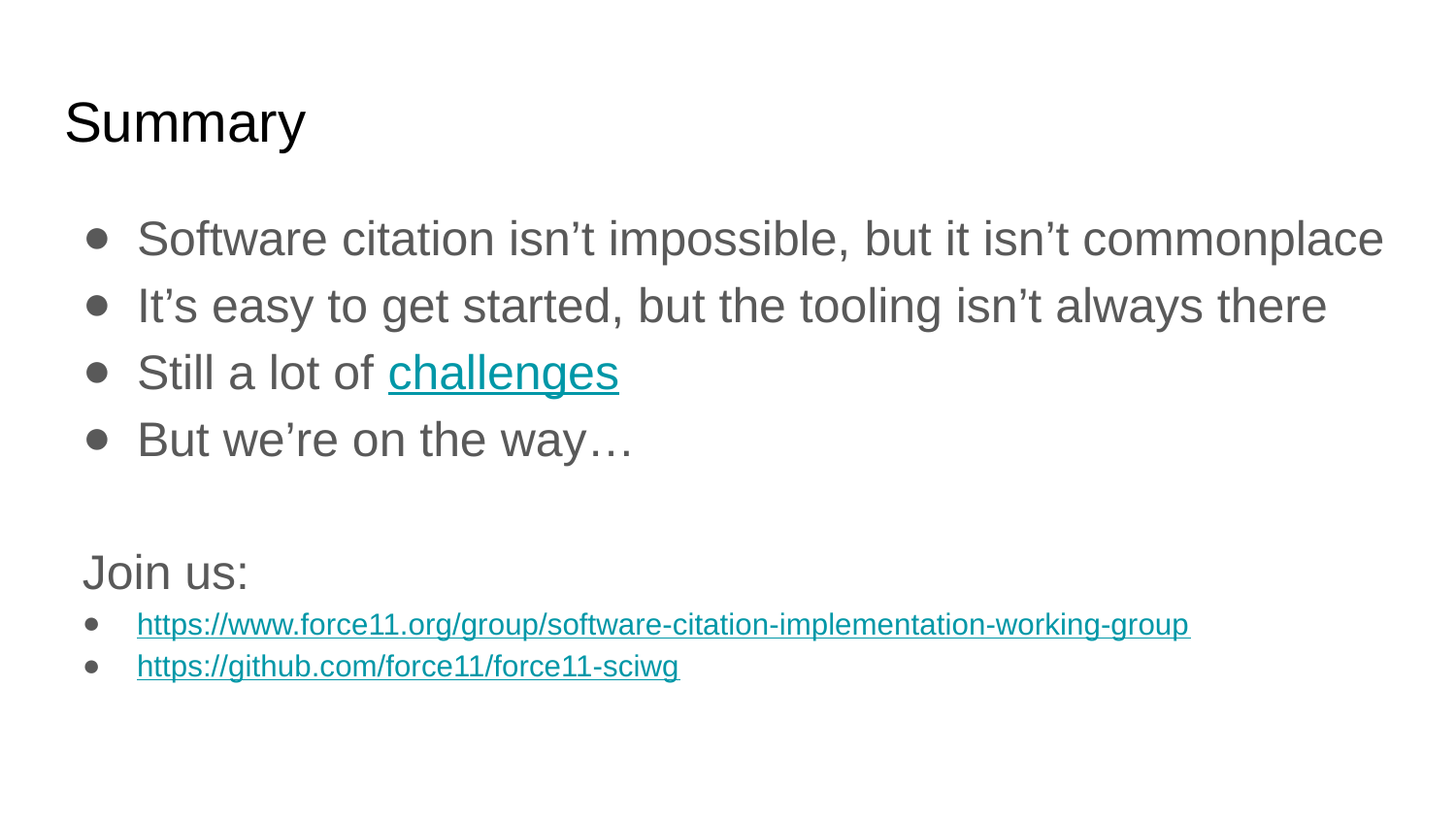

# Summary
Software citation isn’t impossible, but it isn’t commonplace
It’s easy to get started, but the tooling isn’t always there
Still a lot of challenges
But we’re on the way…

Join us:
https://www.force11.org/group/software-citation-implementation-working-group
https://github.com/force11/force11-sciwg